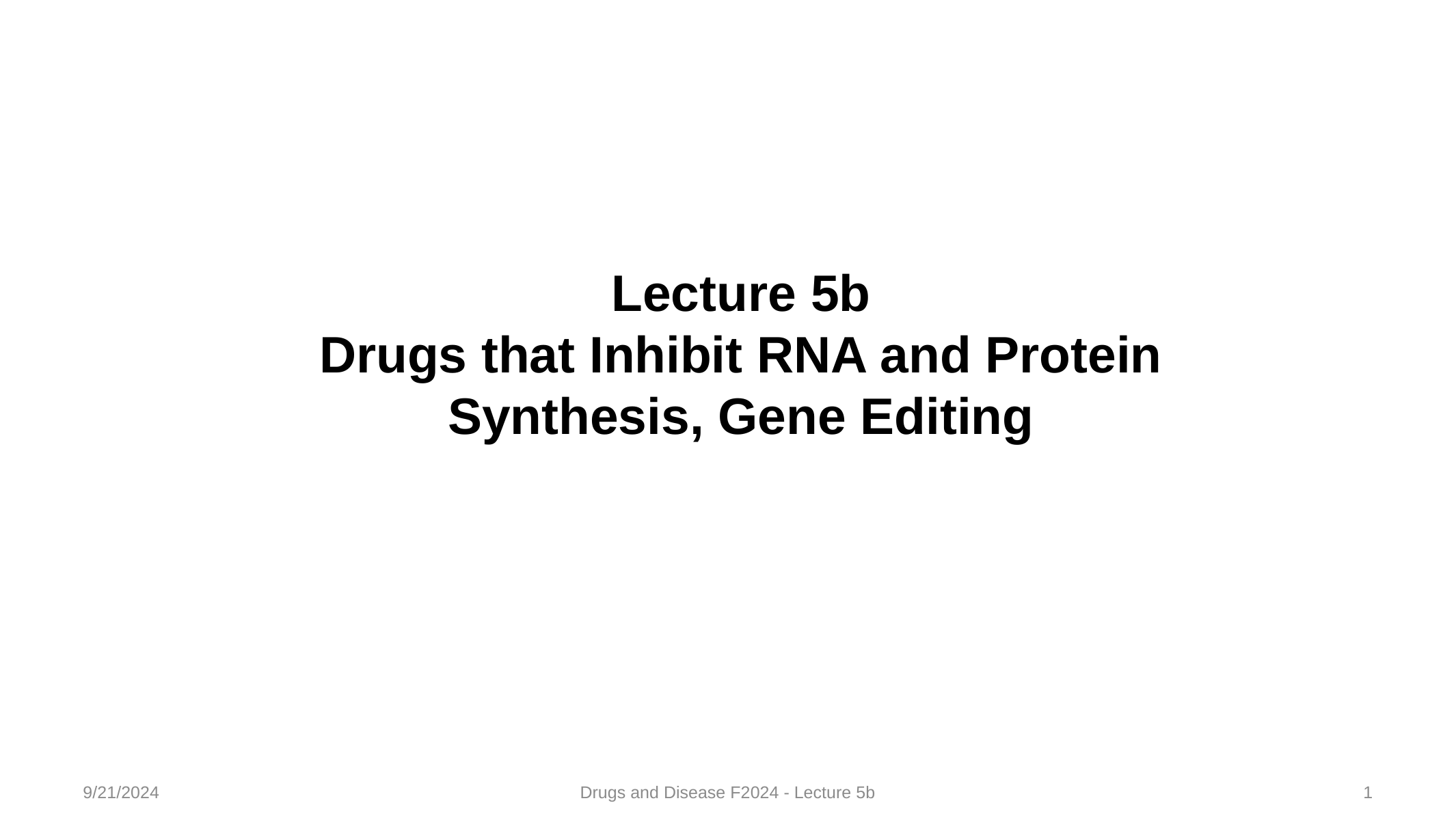

Lecture 5b
Drugs that Inhibit RNA and Protein Synthesis, Gene Editing
9/21/2024
Drugs and Disease F2024 - Lecture 5b
1